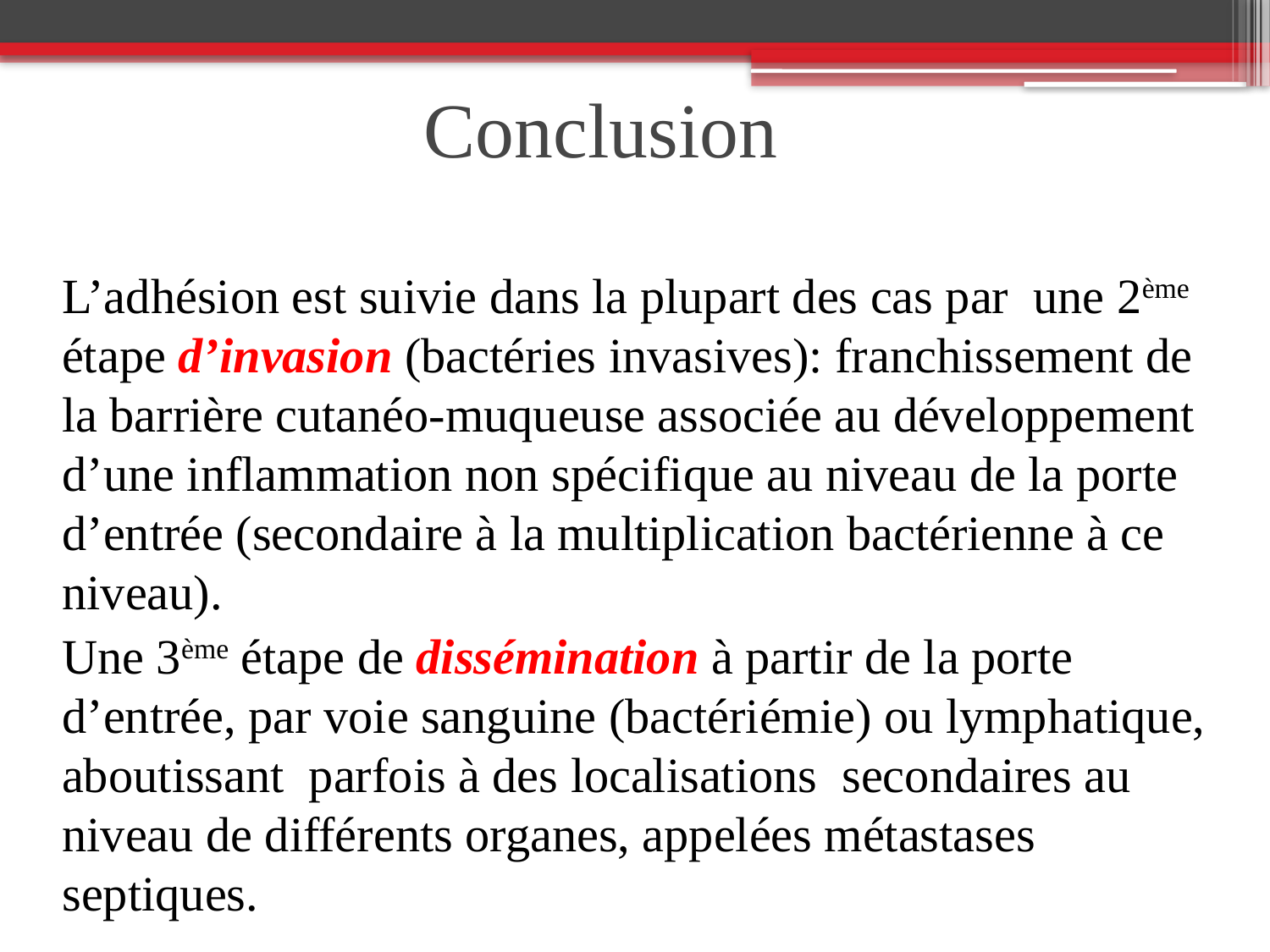

# Conclusion
L’adhésion est suivie dans la plupart des cas par  une 2ème étape d’invasion (bactéries invasives): franchissement de la barrière cutanéo-muqueuse associée au développement d’une inflammation non spécifique au niveau de la porte d’entrée (secondaire à la multiplication bactérienne à ce niveau).
Une 3ème étape de dissémination à partir de la porte d’entrée, par voie sanguine (bactériémie) ou lymphatique, aboutissant  parfois à des localisations  secondaires au niveau de différents organes, appelées métastases septiques.